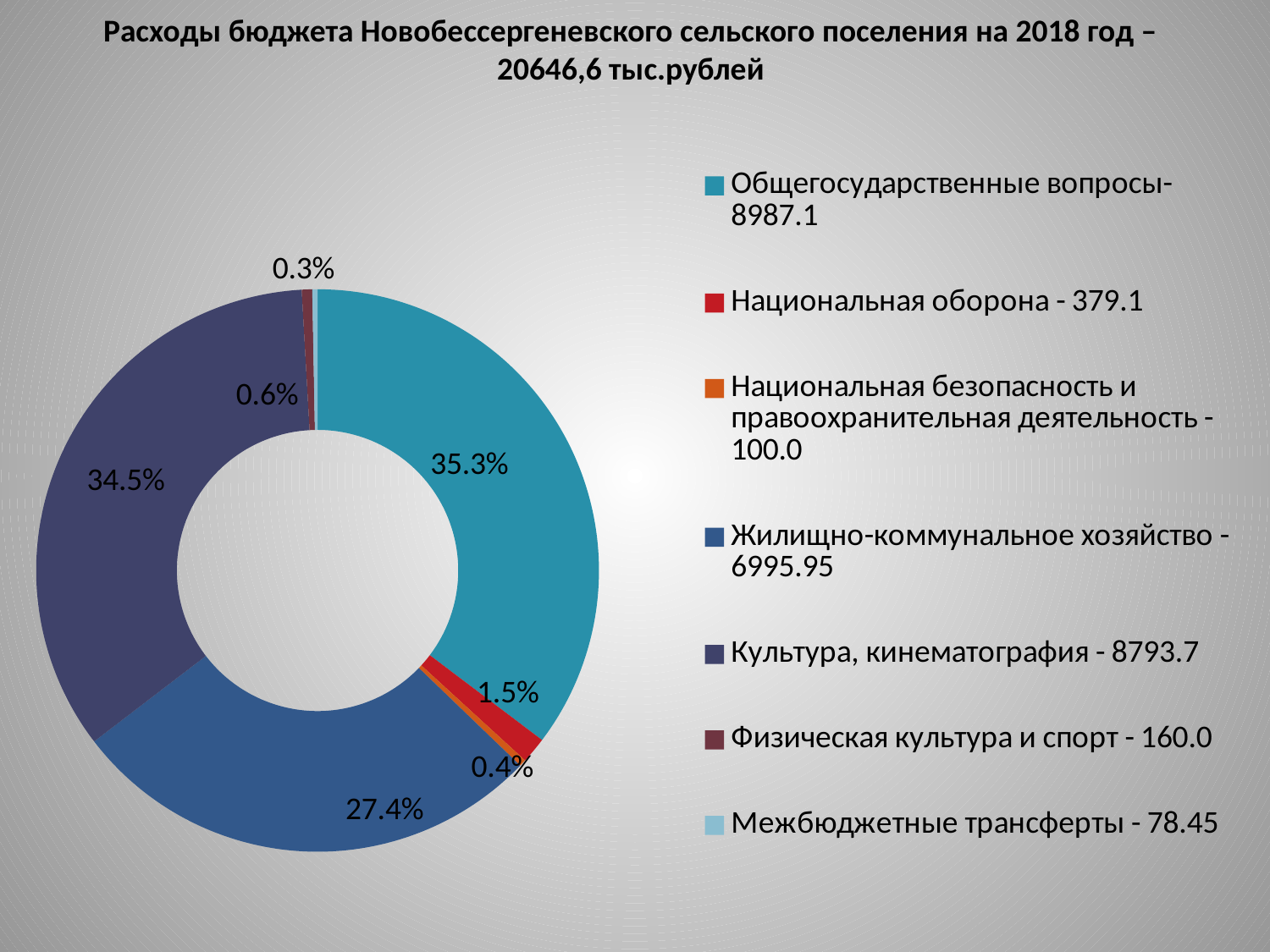

# Расходы бюджета Новобессергеневского сельского поселения на 2018 год – 20646,6 тыс.рублей

### Chart

| Category | 25494,3 |
|---|---|
| Общегосударственные вопросы-8987.1 | 0.353 |
| Национальная оборона - 379.1 | 0.015 |
| Национальная безопасность и правоохранительная деятельность - 100.0 | 0.004 |
| Жилищно-коммунальное хозяйство - 6995.95 | 0.274 |
| Культура, кинематография - 8793.7 | 0.345 |
| Физическая культура и спорт - 160.0 | 0.006 |
| Межбюджетные трансферты - 78.45 | 0.003 |